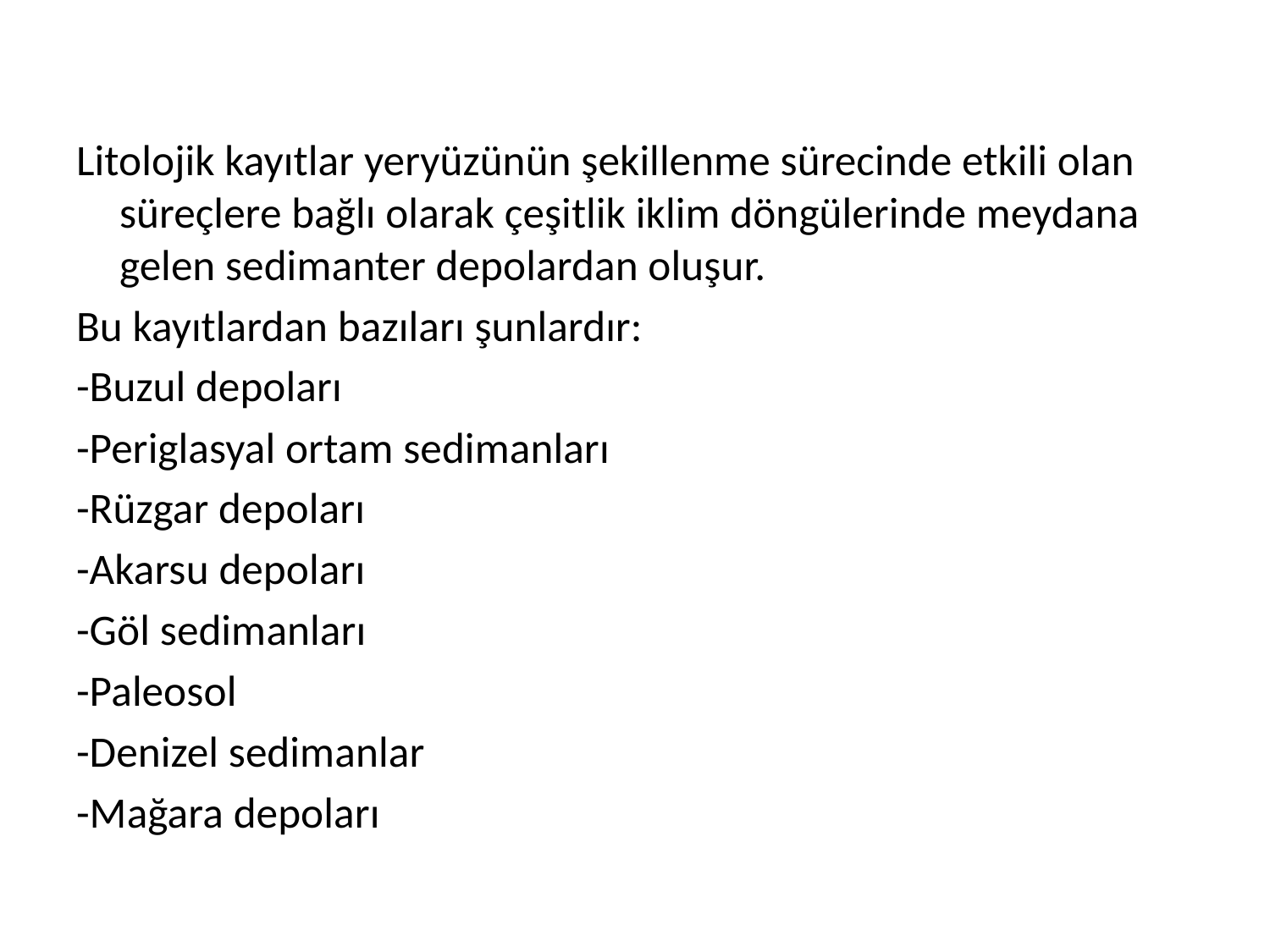

Litolojik kayıtlar yeryüzünün şekillenme sürecinde etkili olan süreçlere bağlı olarak çeşitlik iklim döngülerinde meydana gelen sedimanter depolardan oluşur.
Bu kayıtlardan bazıları şunlardır:
-Buzul depoları
-Periglasyal ortam sedimanları
-Rüzgar depoları
-Akarsu depoları
-Göl sedimanları
-Paleosol
-Denizel sedimanlar
-Mağara depoları